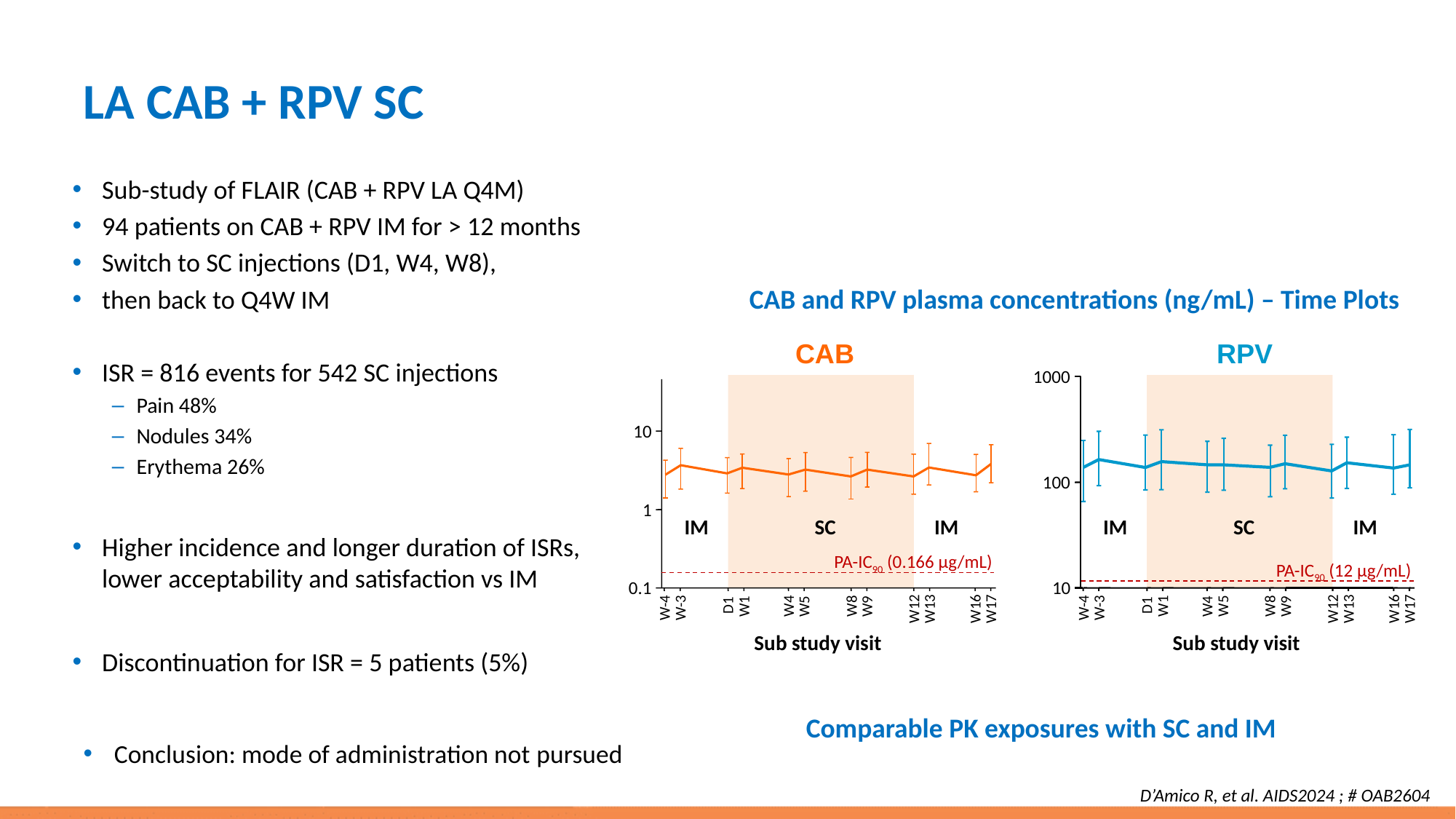

# LA CAB + RPV SC
Sub-study of FLAIR (CAB + RPV LA Q4M)
94 patients on CAB + RPV IM for > 12 months
Switch to SC injections (D1, W4, W8),
then back to Q4W IM

ISR = 816 events for 542 SC injections
Pain 48%
Nodules 34%
Erythema 26%

Higher incidence and longer duration of ISRs, lower acceptability and satisfaction vs IM

Discontinuation for ISR = 5 patients (5%)
CAB and RPV plasma concentrations (ng/mL) – Time Plots
CAB
RPV
1000

10

100

1

IM
SC
IM
IM
SC
IM
PA-IC90 (0.166 µg/mL)
PA-IC90 (12 µg/mL)
0.1
10

D1
D1
W1
W4
W5
W8
W9
W1
W4
W5
W8
W9
W-4
W-3
W-4
W-3
W12
W13
W16
W17
W12
W13
W16
W17
Sub study visit
Sub study visit
Comparable PK exposures with SC and IM
Conclusion: mode of administration not pursued
D’Amico R, et al. AIDS2024 ; # OAB2604